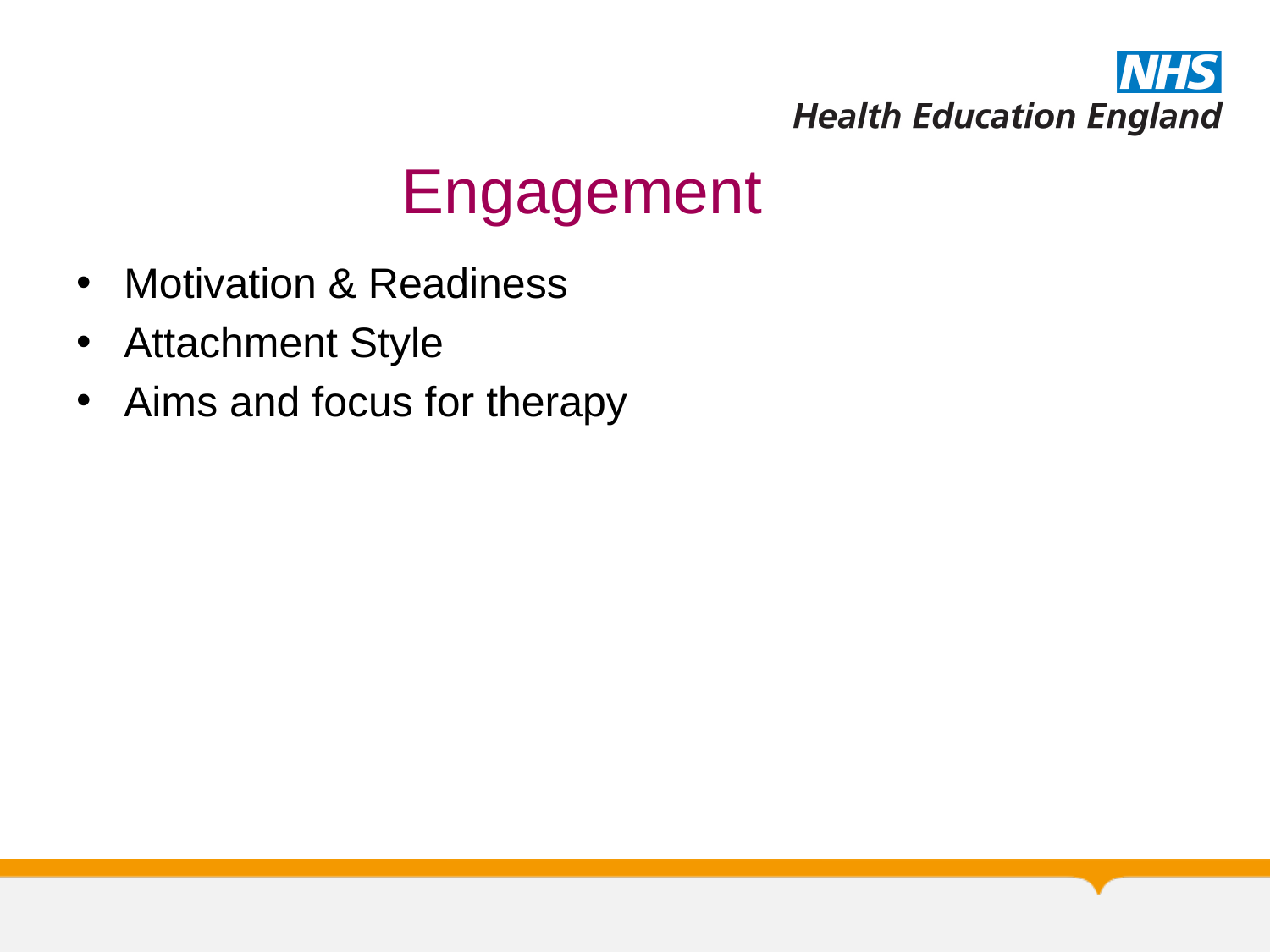

# Engagement
Motivation & Readiness
Attachment Style
Aims and focus for therapy